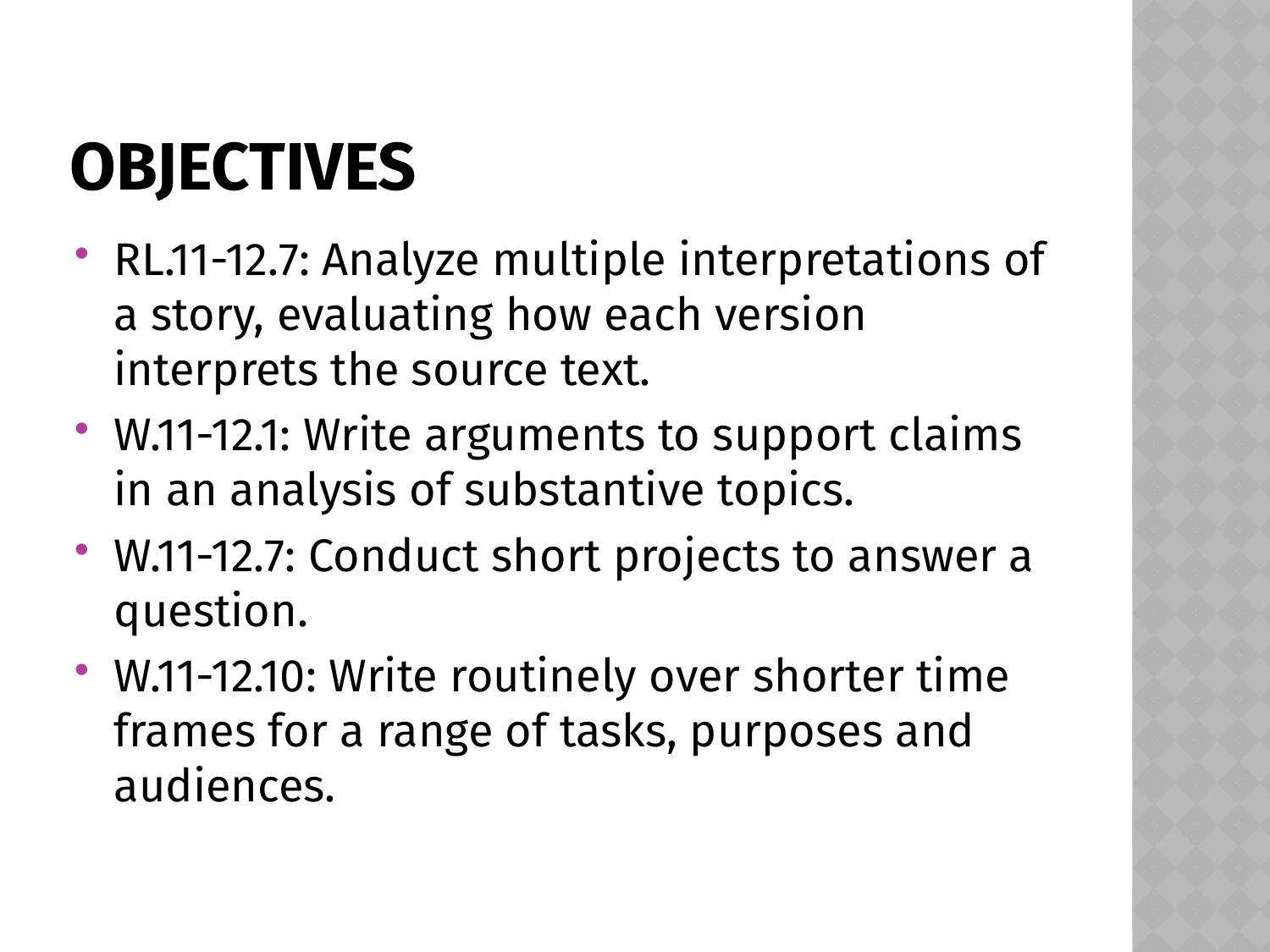

# Objectives
RL.11-12.7: Analyze multiple interpretations of a story, evaluating how each version interprets the source text.
W.11-12.1: Write arguments to support claims in an analysis of substantive topics.
W.11-12.7: Conduct short projects to answer a question.
W.11-12.10: Write routinely over shorter time frames for a range of tasks, purposes and audiences.